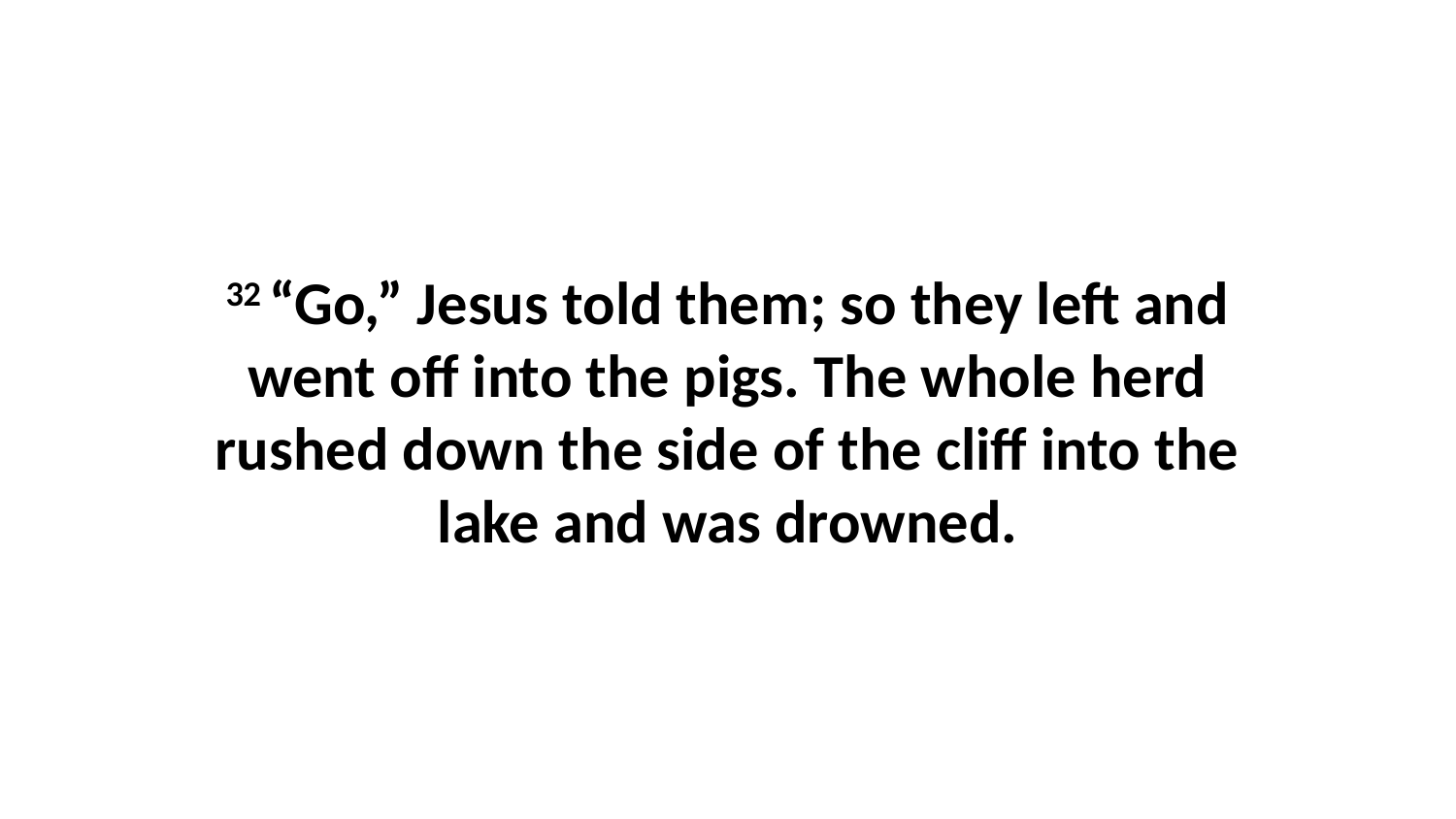

32 “Go,” Jesus told them; so they left and went off into the pigs. The whole herd rushed down the side of the cliff into the lake and was drowned.